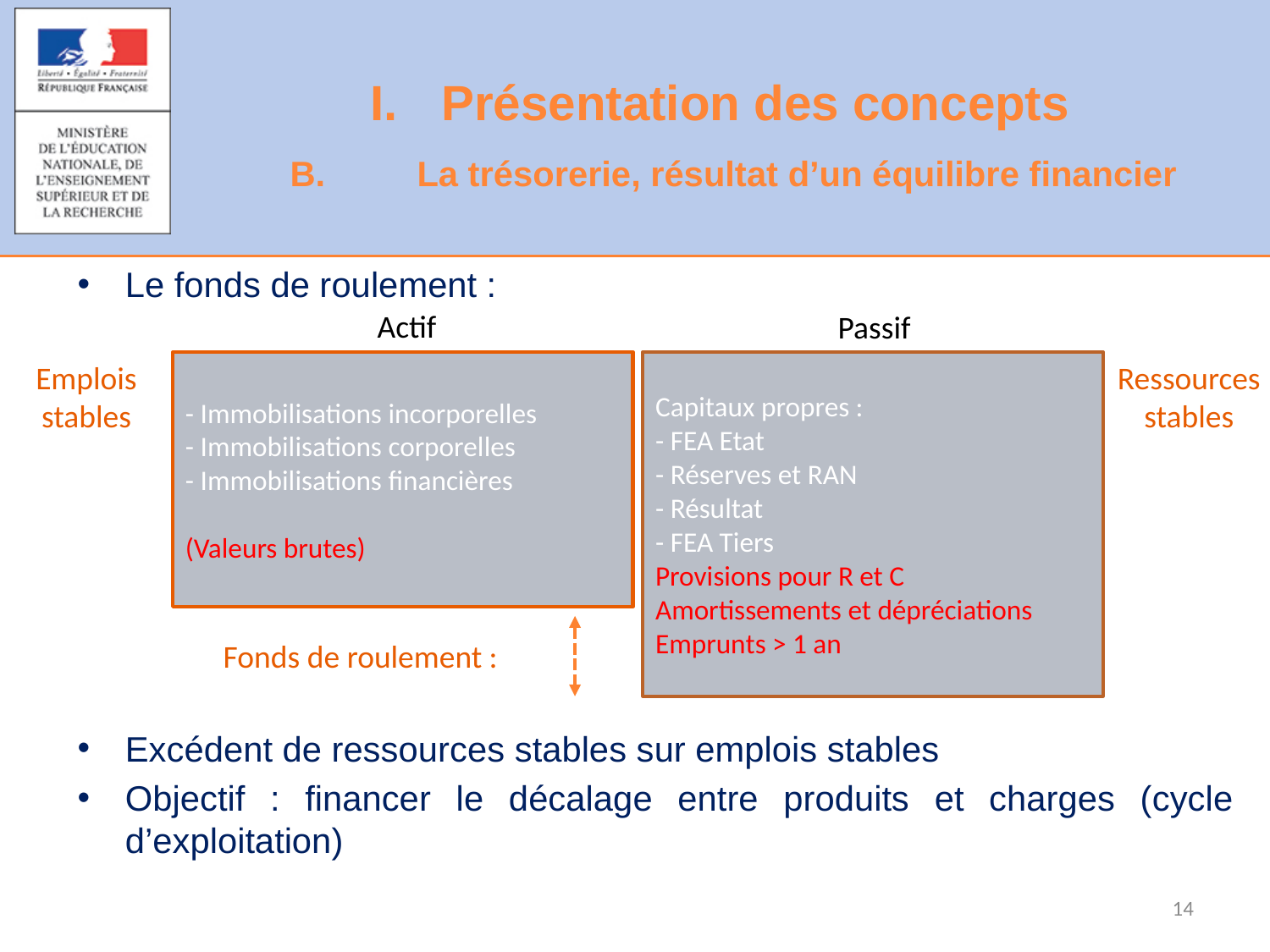

# Présentation des concepts
B.	La trésorerie, résultat d’un équilibre financier
Le fonds de roulement :

Excédent de ressources stables sur emplois stables
Objectif : financer le décalage entre produits et charges (cycle d’exploitation)
Actif
Passif
Capitaux propres :
- FEA Etat
- Réserves et RAN
- Résultat
- FEA Tiers
Provisions pour R et C
Amortissements et dépréciations
Emprunts > 1 an
Emplois
stables
- Immobilisations incorporelles
- Immobilisations corporelles
- Immobilisations financières

(Valeurs brutes)
Ressources
stables
Fonds de roulement :
14